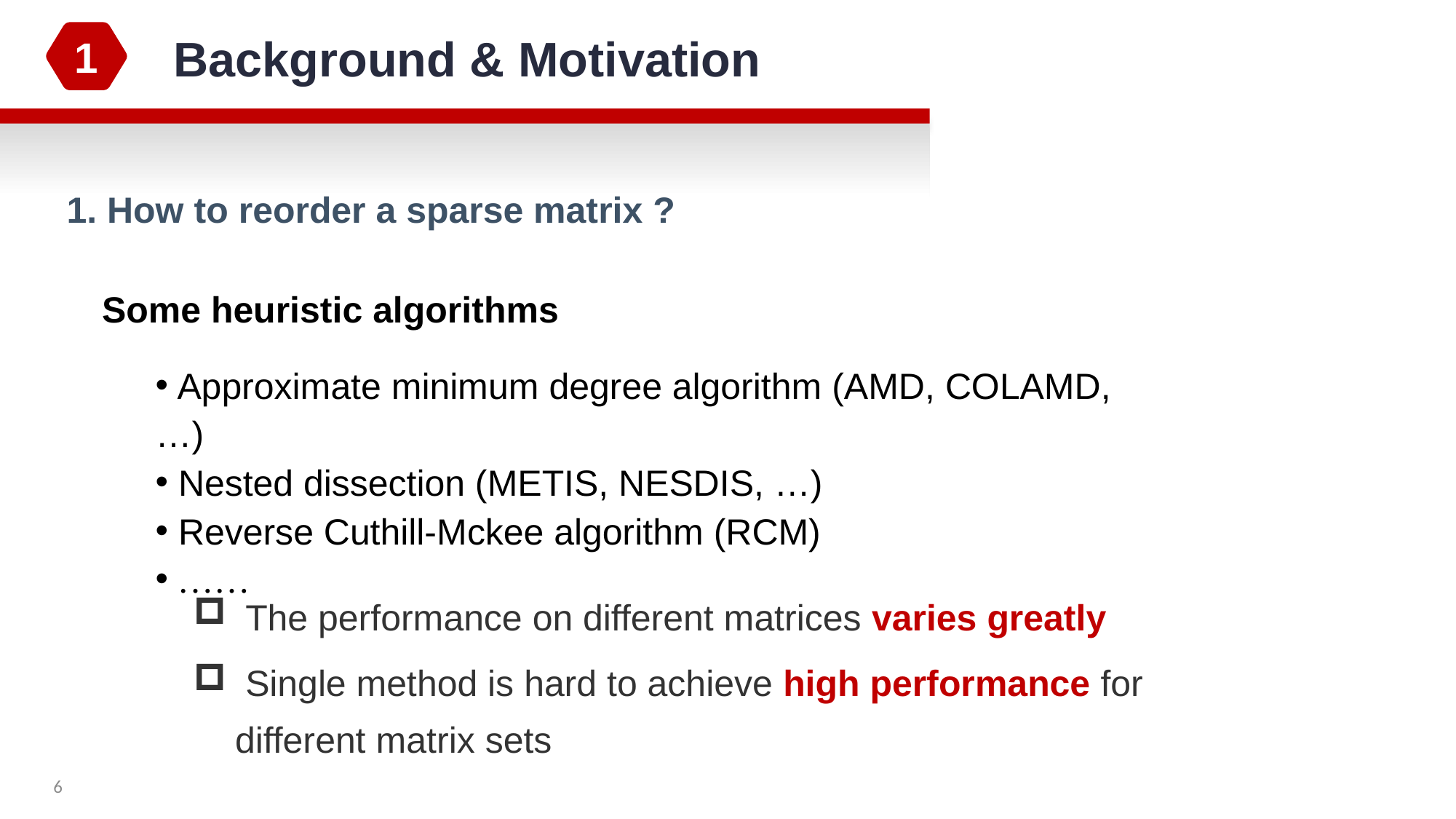

Background & Motivation
1. How to reorder a sparse matrix ?
Some heuristic algorithms
 Approximate minimum degree algorithm (AMD, COLAMD, …)
 Nested dissection (METIS, NESDIS, …)
 Reverse Cuthill-Mckee algorithm (RCM)
 ……
 The performance on different matrices varies greatly
 Single method is hard to achieve high performance for 	different matrix sets
6